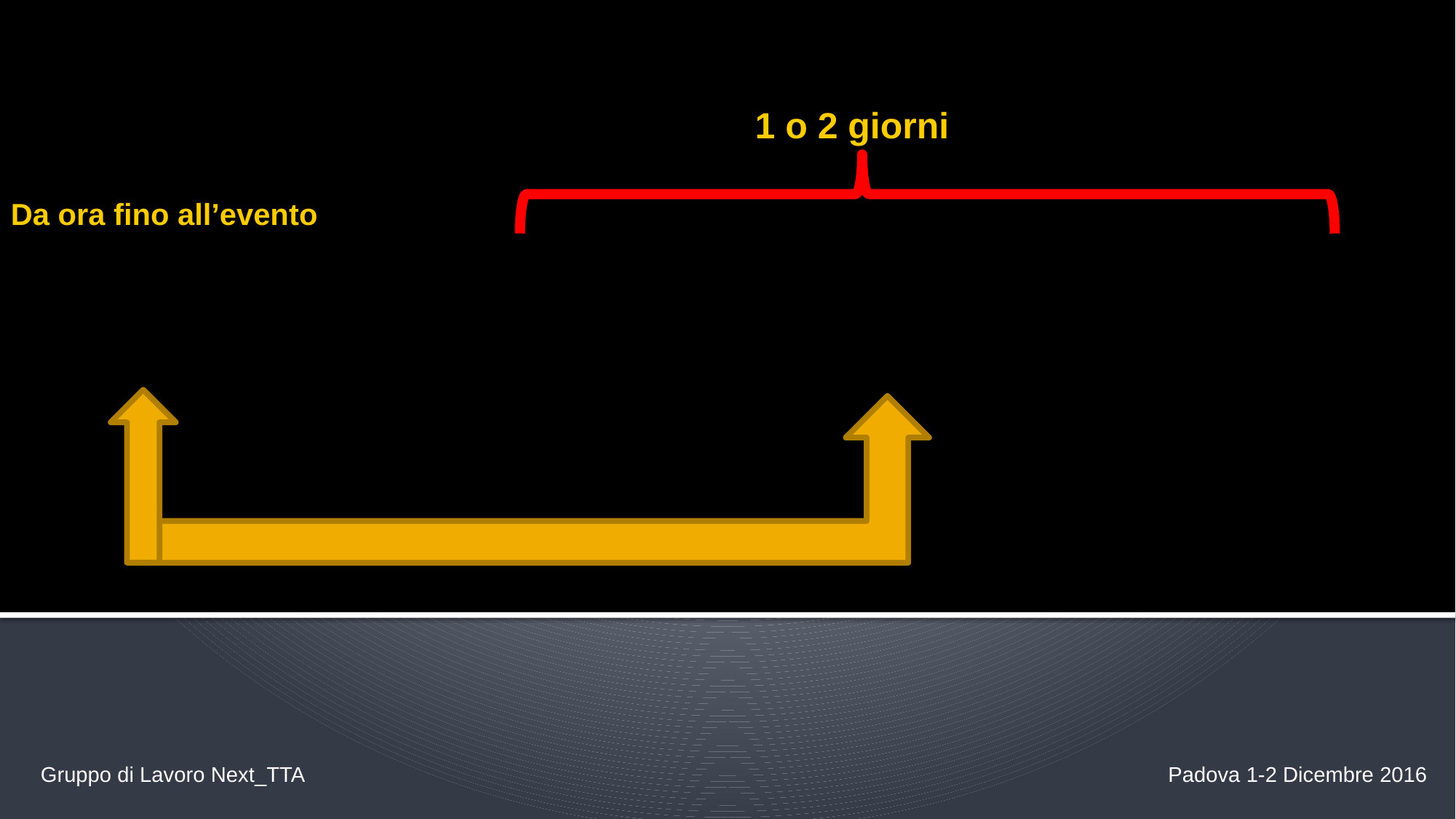

1 o 2 giorni
Da ora fino all’evento

Gruppo di Lavoro Next_TTA
Padova 1-2 Dicembre 2016